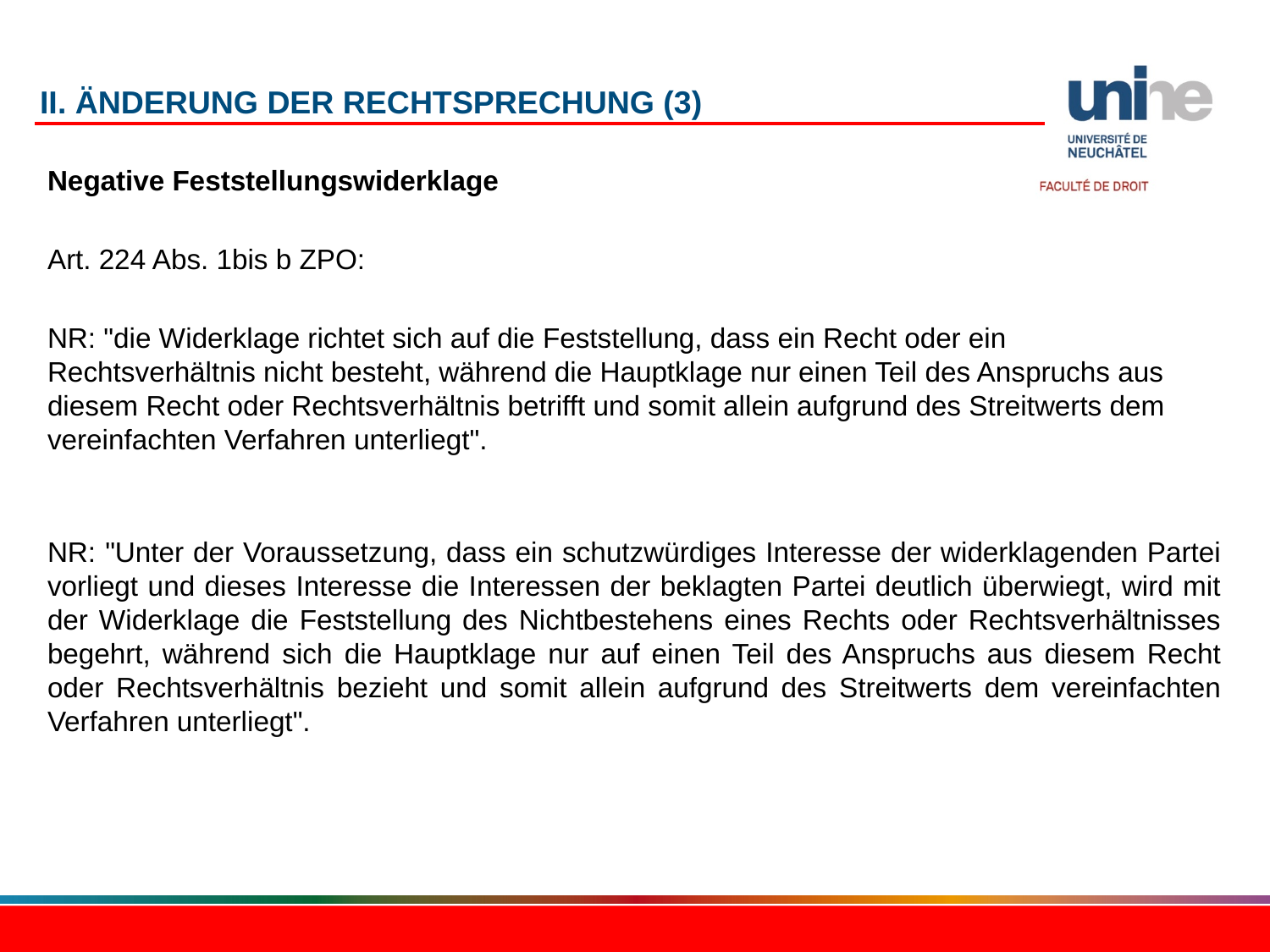

# II. Änderung der Rechtsprechung (3)
Negative Feststellungswiderklage

Art. 224 Abs. 1bis b ZPO:

NR: "die Widerklage richtet sich auf die Feststellung, dass ein Recht oder ein Rechtsverhältnis nicht besteht, während die Hauptklage nur einen Teil des Anspruchs aus diesem Recht oder Rechtsverhältnis betrifft und somit allein aufgrund des Streitwerts dem vereinfachten Verfahren unterliegt".

NR: "Unter der Voraussetzung, dass ein schutzwürdiges Interesse der widerklagenden Partei vorliegt und dieses Interesse die Interessen der beklagten Partei deutlich überwiegt, wird mit der Widerklage die Feststellung des Nichtbestehens eines Rechts oder Rechtsverhältnisses begehrt, während sich die Hauptklage nur auf einen Teil des Anspruchs aus diesem Recht oder Rechtsverhältnis bezieht und somit allein aufgrund des Streitwerts dem vereinfachten Verfahren unterliegt".